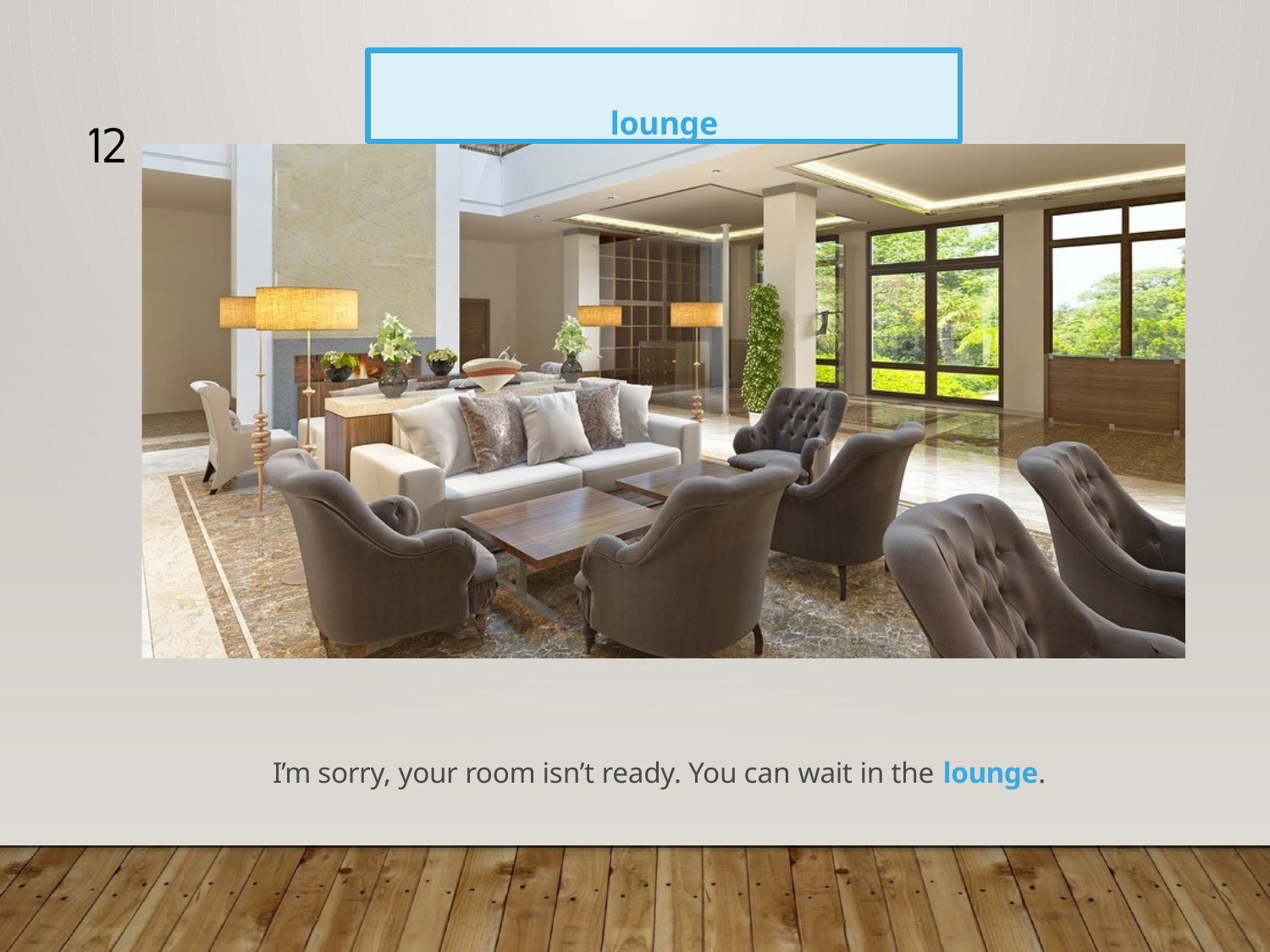

lounge
12

I’m sorry, your room isn’t ready. You can wait in the lounge.